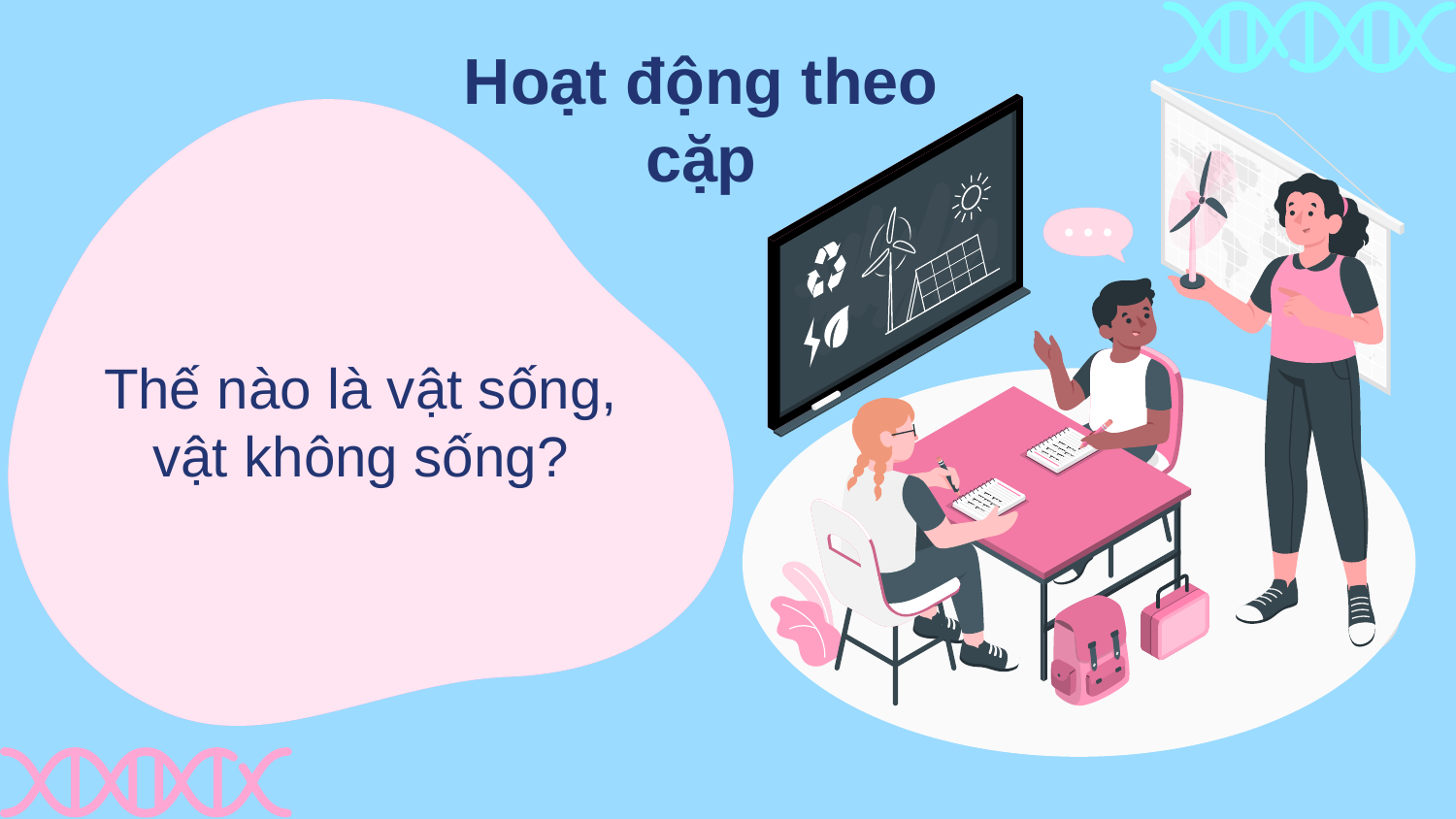

Hoạt động theo cặp

Thế nào là vật sống, vật không sống?